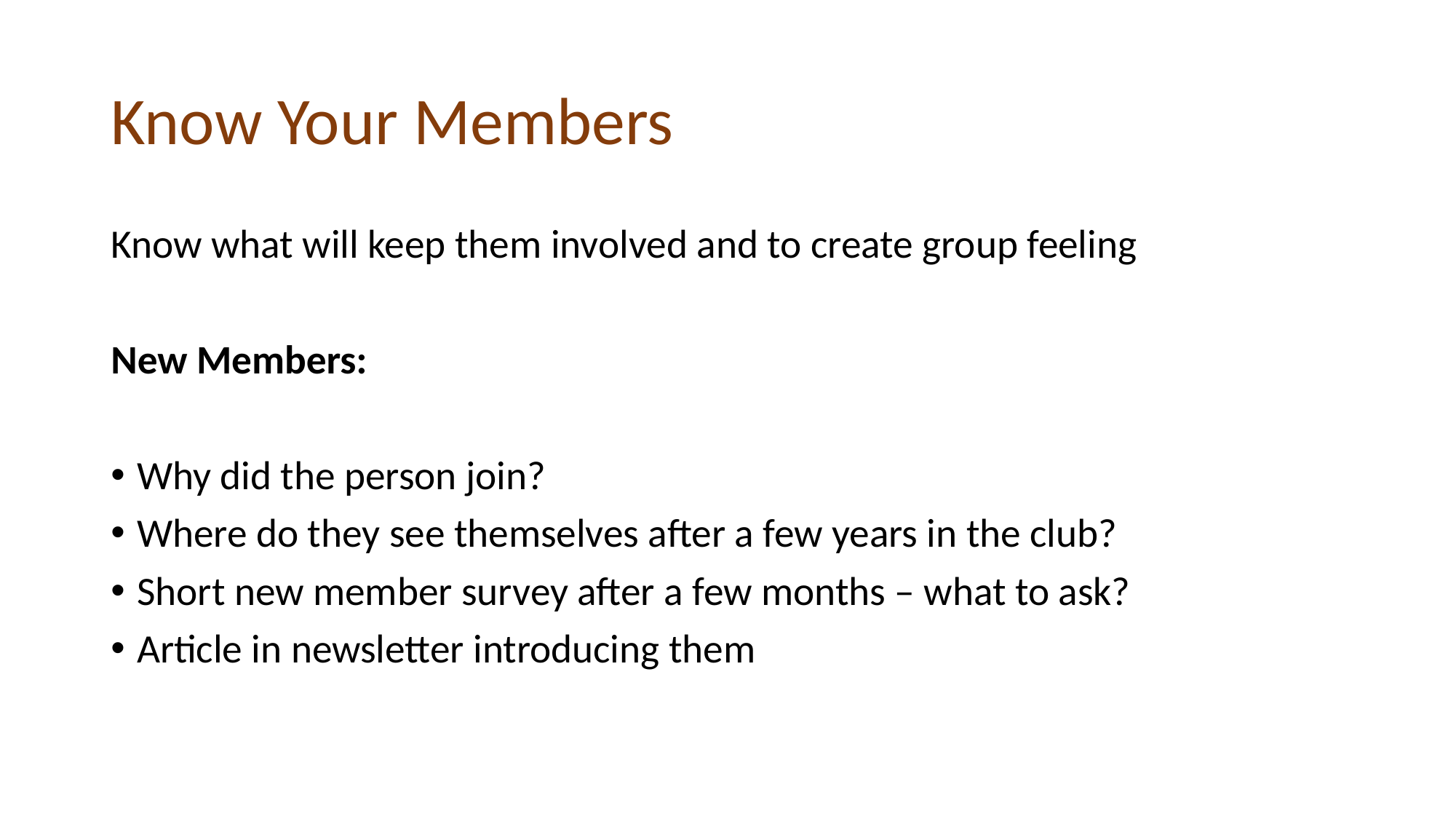

# Know Your Members
Know what will keep them involved and to create group feeling

New Members:

Why did the person join?
Where do they see themselves after a few years in the club?
Short new member survey after a few months – what to ask?
Article in newsletter introducing them